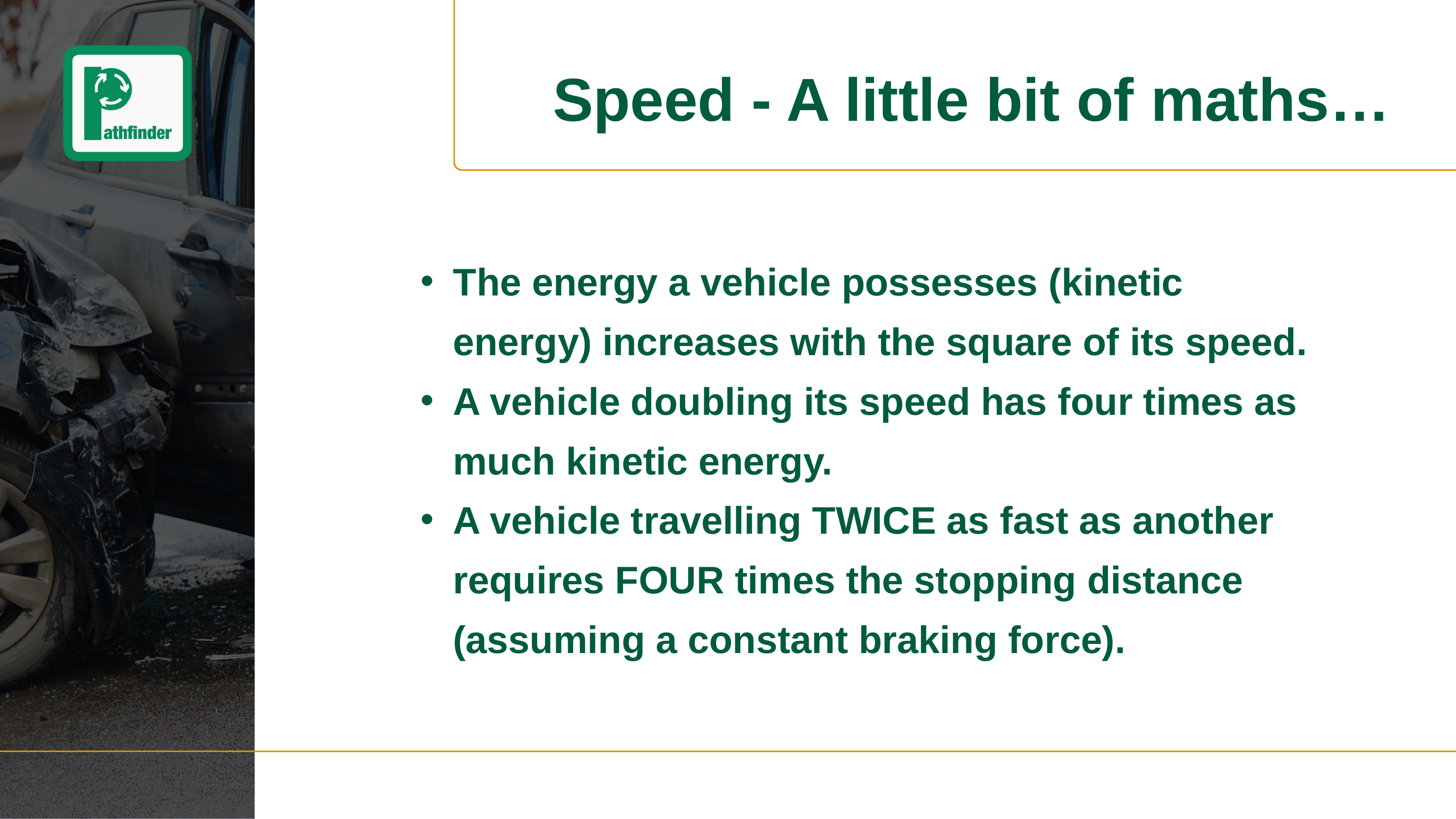

Speed - A little bit of maths…
The energy a vehicle possesses (kinetic energy) increases with the square of its speed.
A vehicle doubling its speed has four times as much kinetic energy.
A vehicle travelling TWICE as fast as another requires FOUR times the stopping distance (assuming a constant braking force).